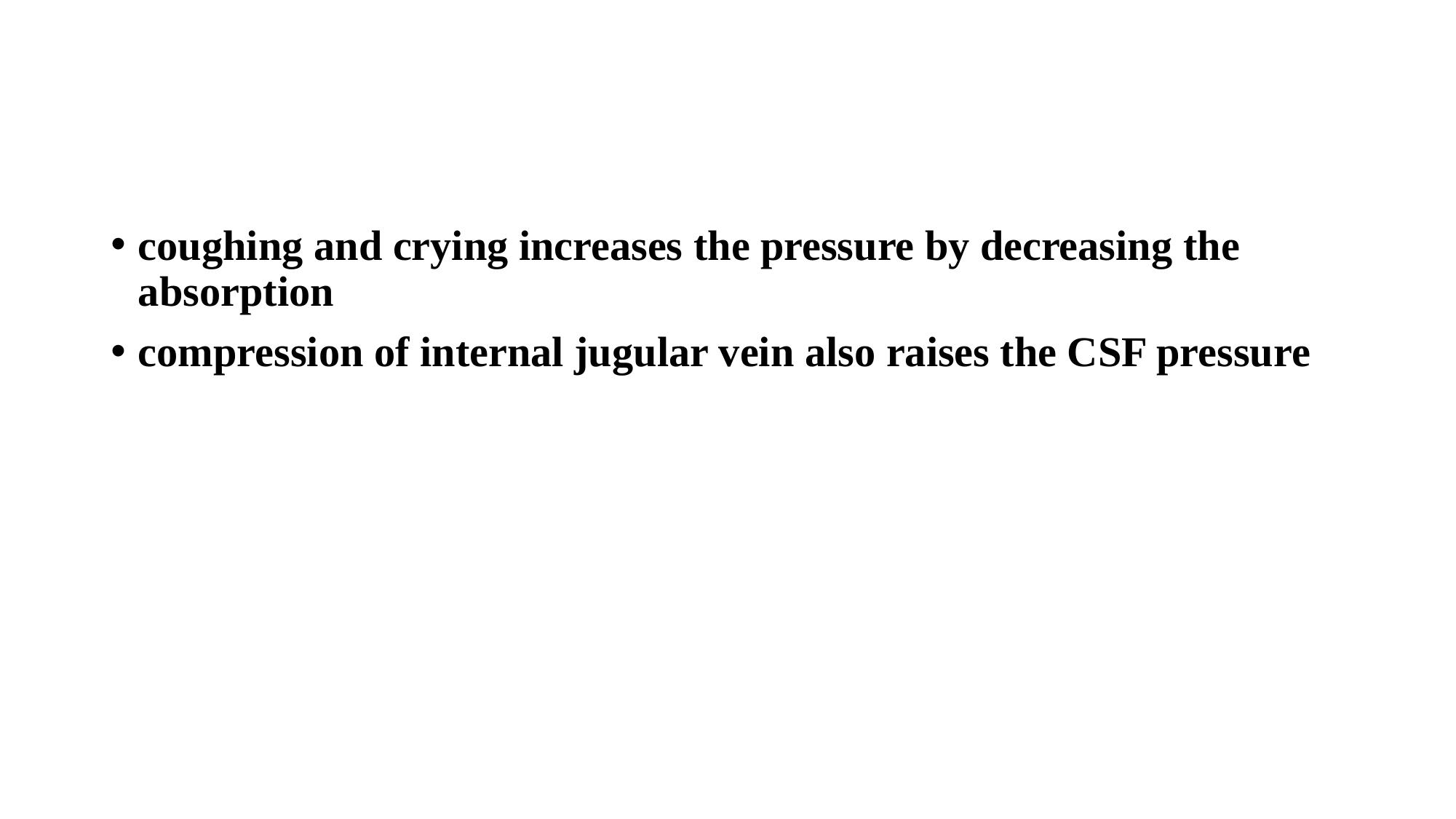

#
coughing and crying increases the pressure by decreasing the absorption
compression of internal jugular vein also raises the CSF pressure